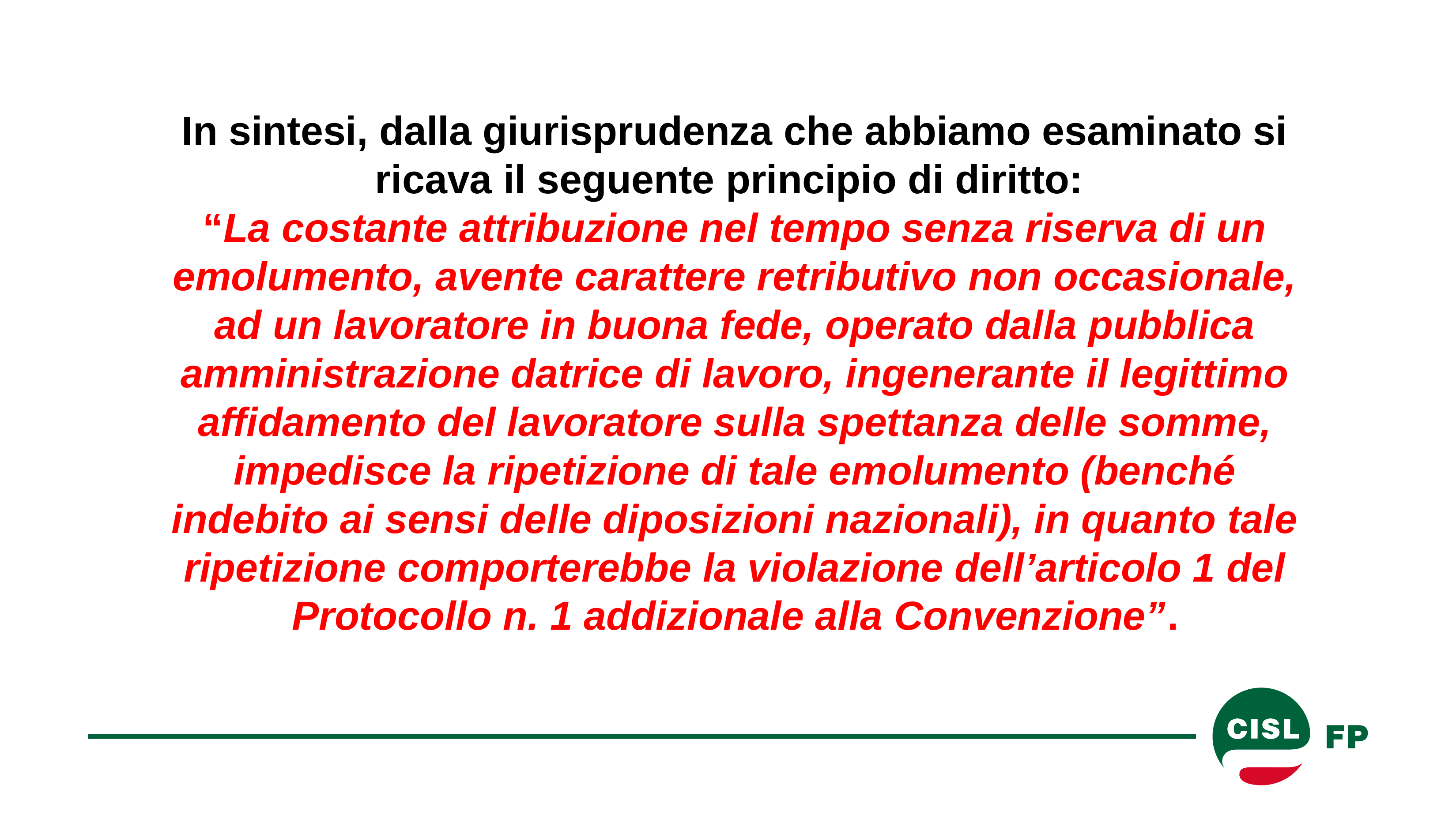

In sintesi, dalla giurisprudenza che abbiamo esaminato si ricava il seguente principio di diritto:
“La costante attribuzione nel tempo senza riserva di un emolumento, avente carattere retributivo non occasionale, ad un lavoratore in buona fede, operato dalla pubblica amministrazione datrice di lavoro, ingenerante il legittimo affidamento del lavoratore sulla spettanza delle somme, impedisce la ripetizione di tale emolumento (benché indebito ai sensi delle diposizioni nazionali), in quanto tale ripetizione comporterebbe la violazione dell’articolo 1 del Protocollo n. 1 addizionale alla Convenzione”.